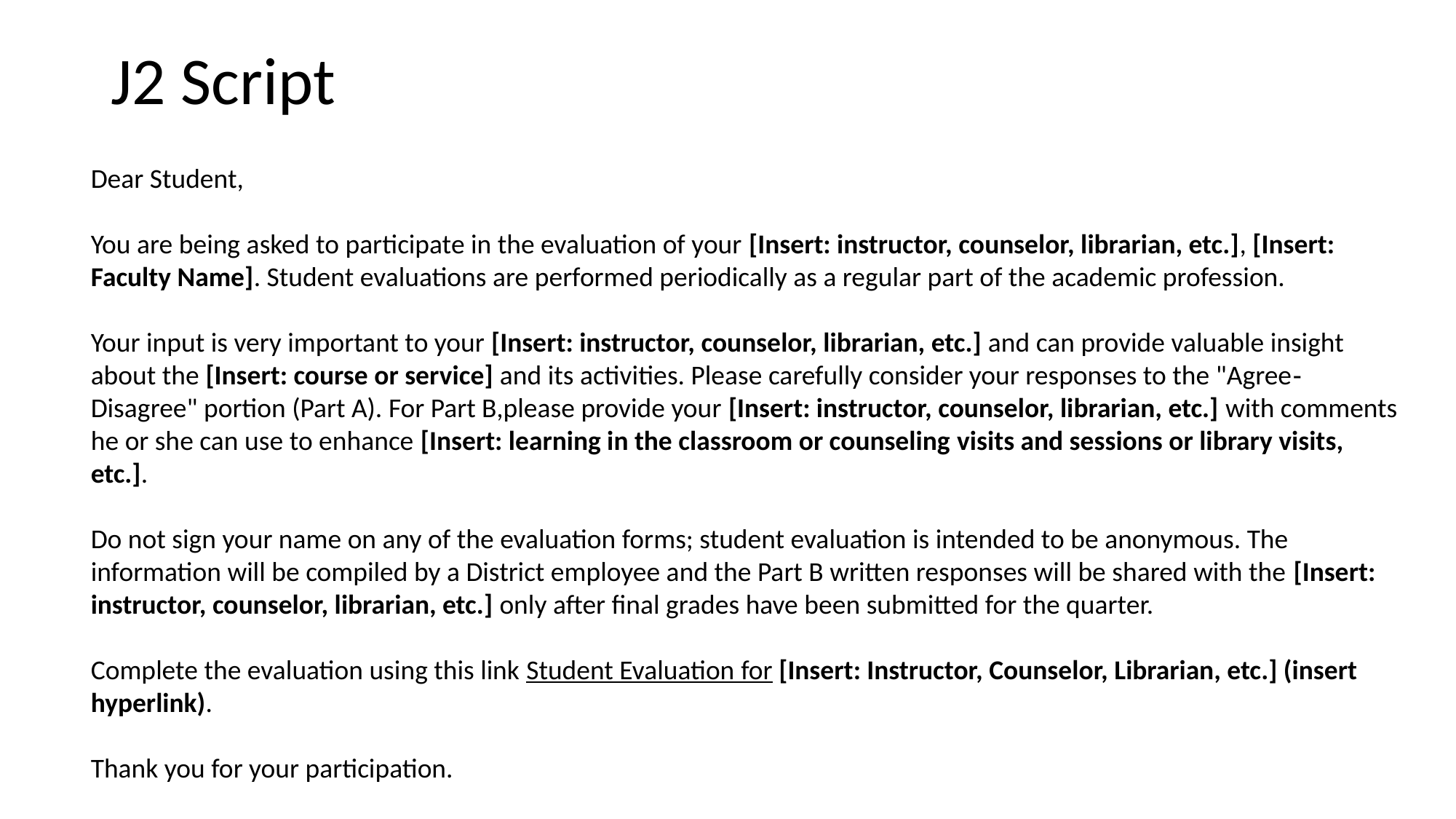

# J2 Script
Dear Student,

You are being asked to participate in the evaluation of your [Insert: instructor, counselor, librarian, etc.], [Insert: Faculty Name]. Student evaluations are performed periodically as a regular part of the academic profession. 
 
Your input is very important to your [Insert: instructor, counselor, librarian, etc.] and can provide valuable insight about the [Insert: course or service] and its activities. Please carefully consider your responses to the "Agree‐Disagree" portion (Part A). For Part B, please provide your [Insert: instructor, counselor, librarian, etc.] with comments he or she can use to enhance [Insert: learning in the classroom or counseling visits and sessions or library visits, etc.].
 
Do not sign your name on any of the evaluation forms; student evaluation is intended to be anonymous. The information will be compiled by a District employee and the Part B written responses will be shared with the [Insert: instructor, counselor, librarian, etc.] only after final grades have been submitted for the quarter.
Complete the evaluation using this link Student Evaluation for [Insert: Instructor, Counselor, Librarian, etc.] (insert hyperlink).

Thank you for your participation.